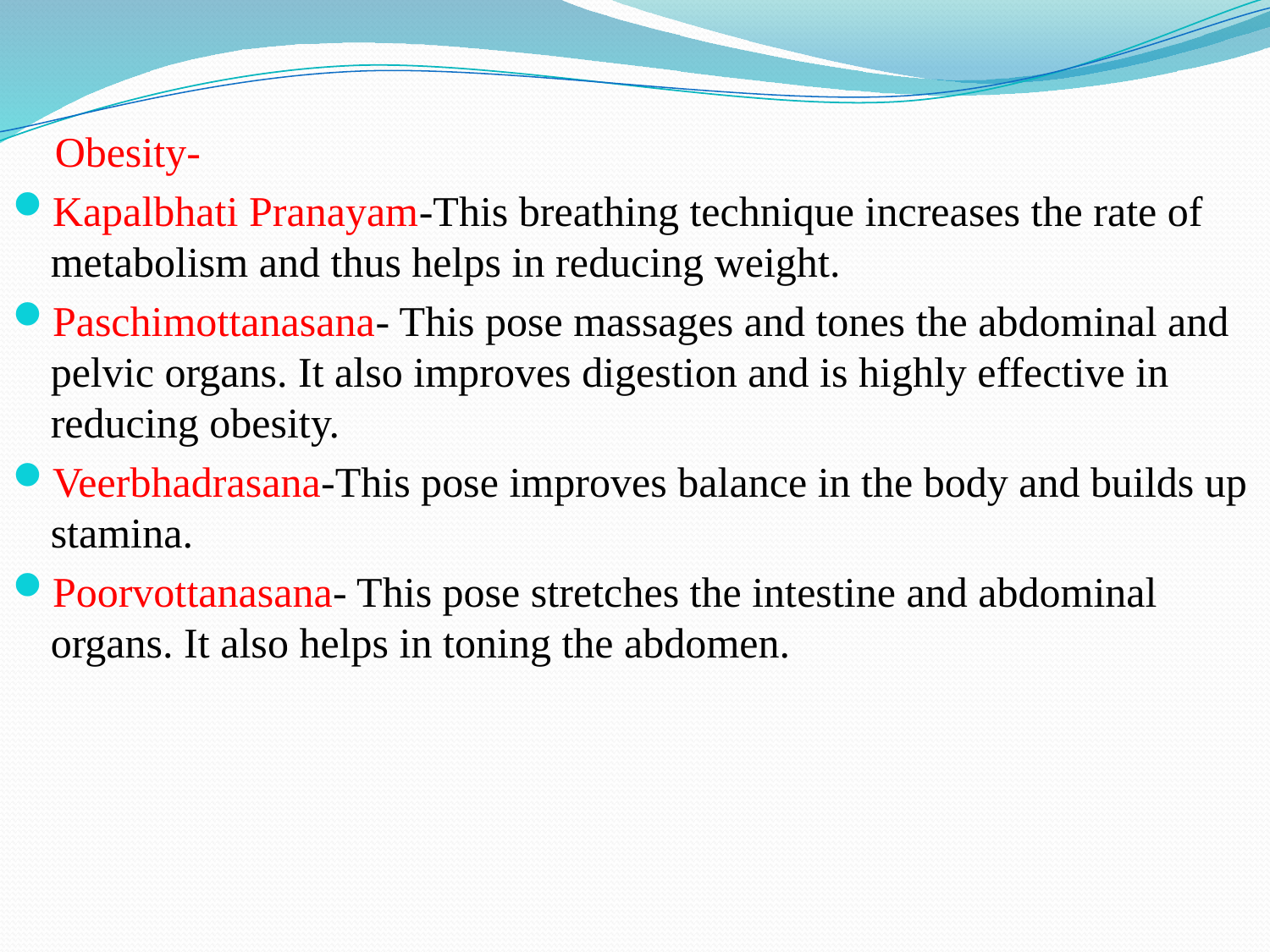

Obesity-
Kapalbhati Pranayam-This breathing technique increases the rate of metabolism and thus helps in reducing weight.
Paschimottanasana- This pose massages and tones the abdominal and pelvic organs. It also improves digestion and is highly effective in reducing obesity.
Veerbhadrasana-This pose improves balance in the body and builds up stamina.
Poorvottanasana- This pose stretches the intestine and abdominal organs. It also helps in toning the abdomen.